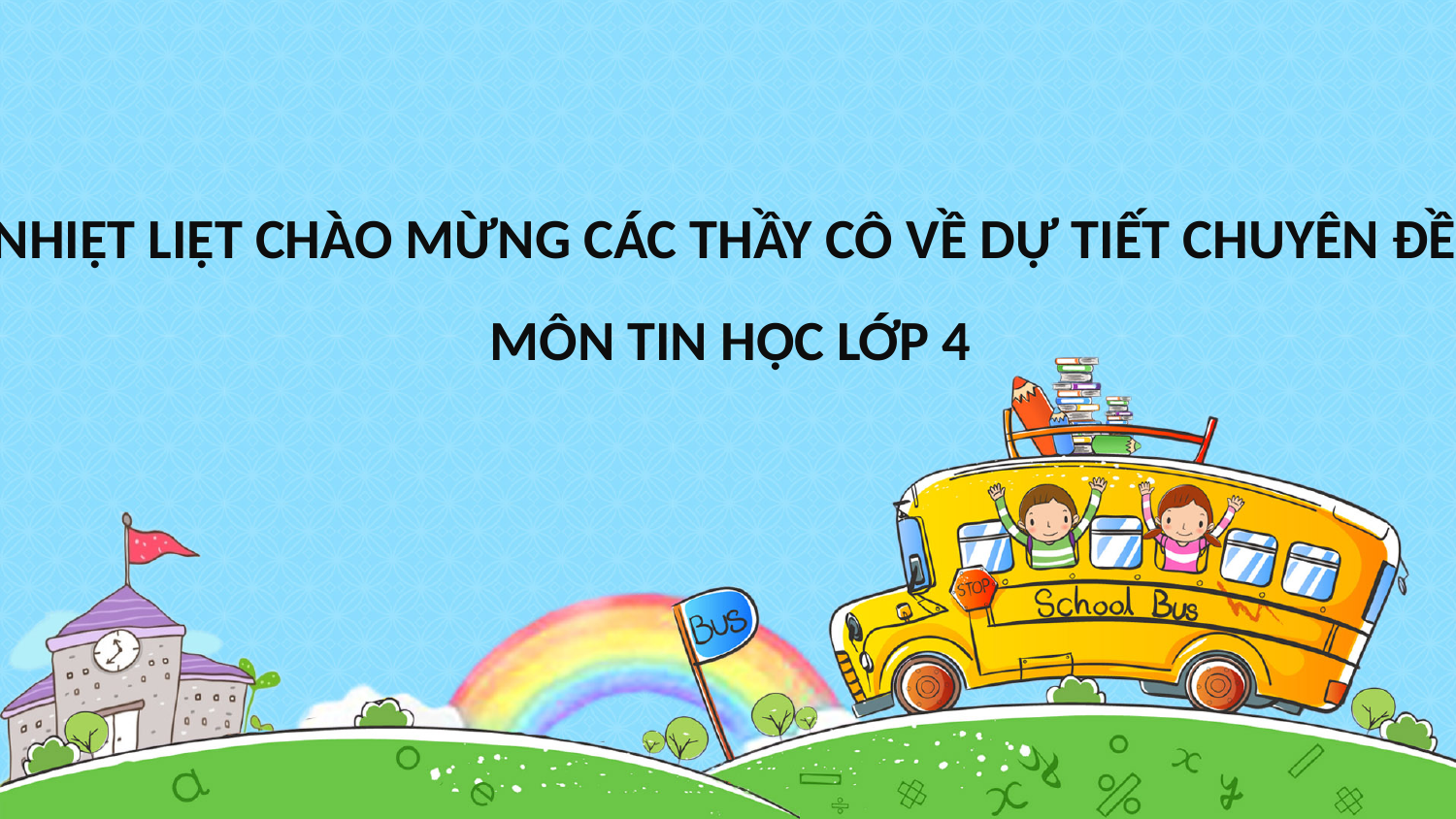

NHIỆT LIỆT CHÀO MỪNG CÁC THẦY CÔ VỀ DỰ TIẾT CHUYÊN ĐỀ
MÔN TIN HỌC LỚP 4